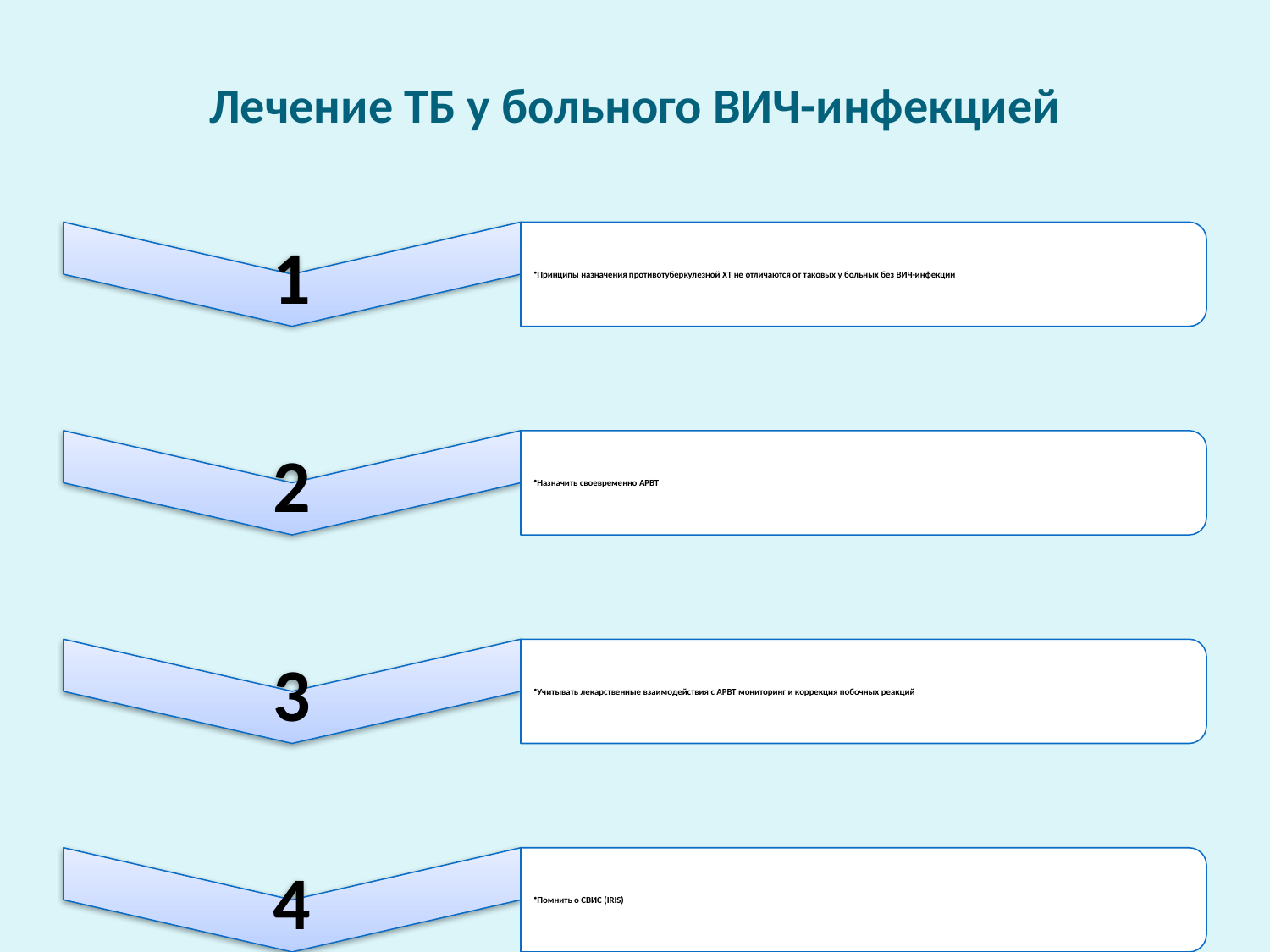

# Лечение ТБ у больного ВИЧ-инфекцией
1
Принципы назначения противотуберкулезной ХТ не отличаются от таковых у больных без ВИЧ-инфекции
2
Назначить своевременно АРВТ
3
Помнить о СВИС (IRIS)
4
Учитывать лекарственные взаимодействия с АРВТ мониторинг и коррекция побочных реакций